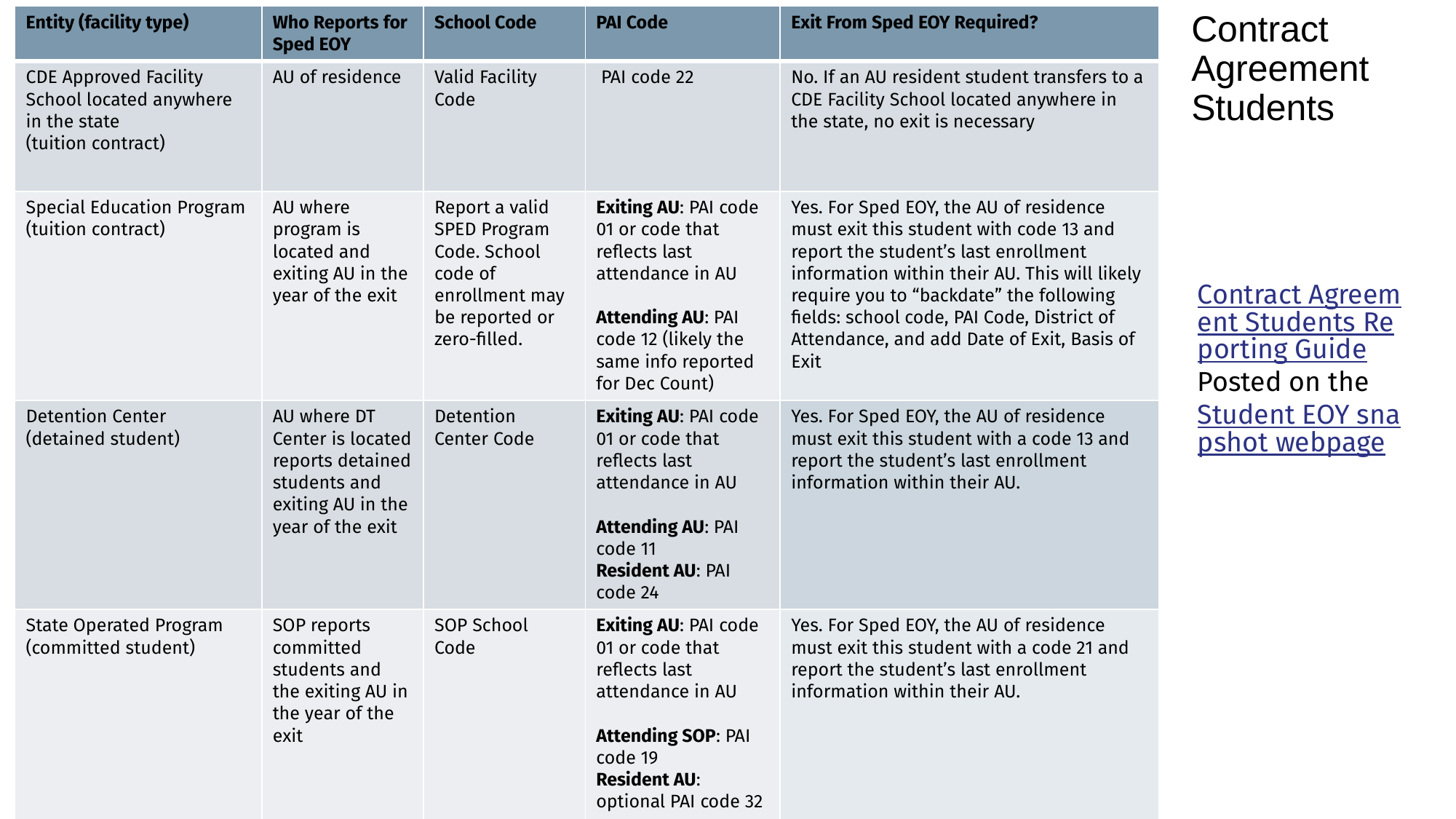

| Entity (facility type) | Who Reports for Sped EOY | School Code | PAI Code | Exit From Sped EOY Required? |
| --- | --- | --- | --- | --- |
| CDE Approved Facility School located anywhere in the state (tuition contract) | AU of residence | Valid Facility Code | PAI code 22 | No. If an AU resident student transfers to a CDE Facility School located anywhere in the state, no exit is necessary |
| Special Education Program (tuition contract) | AU where program is located and exiting AU in the year of the exit | Report a valid SPED Program Code. School code of enrollment may be reported or zero-filled. | Exiting AU: PAI code 01 or code that reflects last attendance in AU Attending AU: PAI code 12 (likely the same info reported for Dec Count) | Yes. For Sped EOY, the AU of residence must exit this student with code 13 and report the student’s last enrollment information within their AU. This will likely require you to “backdate” the following fields: school code, PAI Code, District of Attendance, and add Date of Exit, Basis of Exit |
| Detention Center (detained student) | AU where DT Center is located reports detained students and exiting AU in the year of the exit | Detention Center Code | Exiting AU: PAI code 01 or code that reflects last attendance in AU Attending AU: PAI code 11 Resident AU: PAI code 24 | Yes. For Sped EOY, the AU of residence must exit this student with a code 13 and report the student’s last enrollment information within their AU. |
| State Operated Program (committed student) | SOP reports committed students and the exiting AU in the year of the exit | SOP School Code | Exiting AU: PAI code 01 or code that reflects last attendance in AU Attending SOP: PAI code 19 Resident AU: optional PAI code 32 | Yes. For Sped EOY, the AU of residence must exit this student with a code 21 and report the student’s last enrollment information within their AU. |
# Contract Agreement Students
Contract Agreement Students Reporting Guide
Posted on the
Student EOY snapshot webpage
15